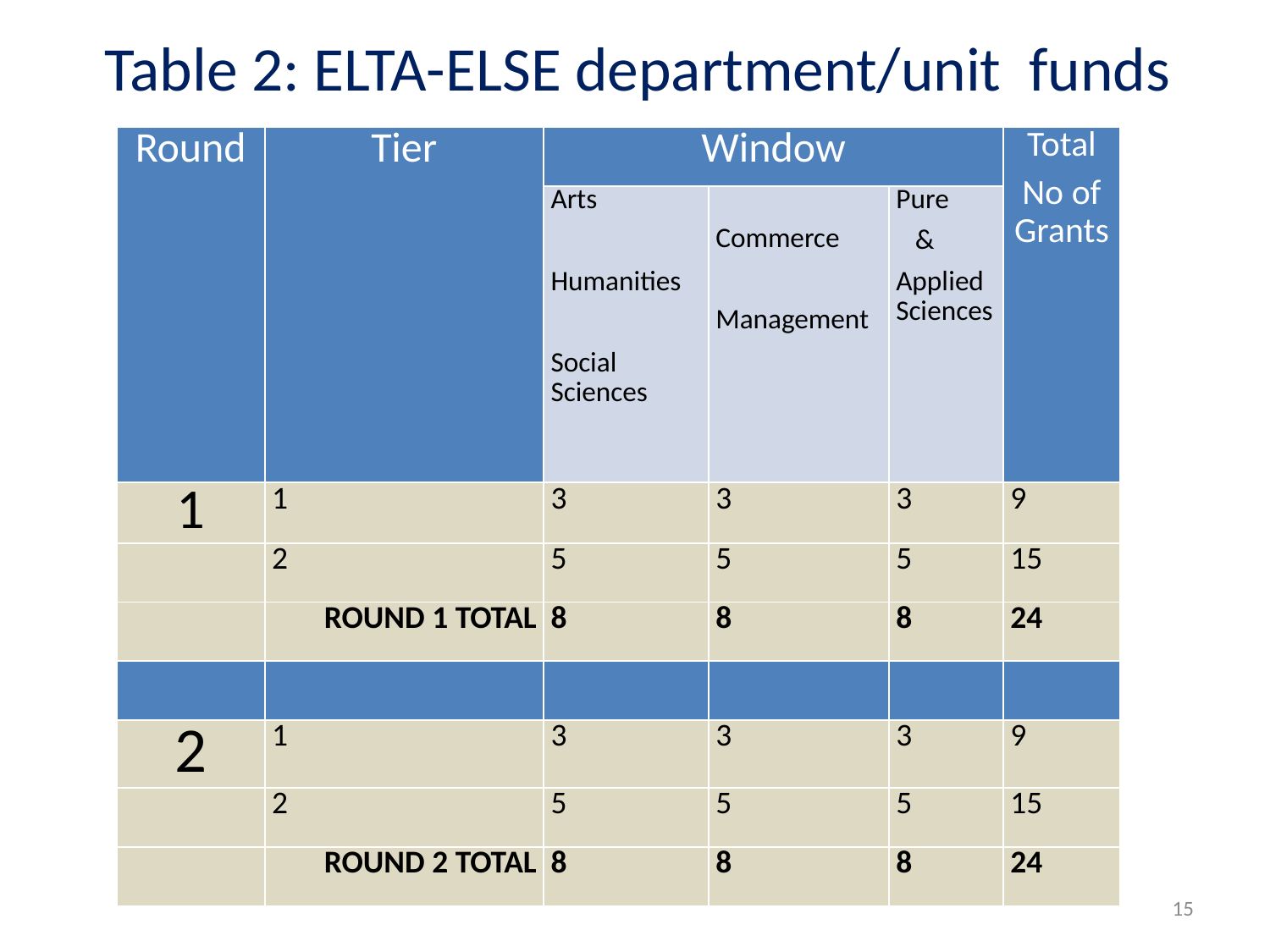

# Table 2: ELTA-ELSE department/unit  funds
| Round | Tier | Window |  |  | Total No of Grants |
| --- | --- | --- | --- | --- | --- |
|  |  | Arts Humanities Social Sciences | Commerce Management | Pure & AppliedSciences |  |
| 1 | 1 | 3 | 3 | 3 | 9 |
|  | 2 | 5 | 5 | 5 | 15 |
|  | ROUND 1 TOTAL | 8 | 8 | 8 | 24 |
|  |  |  |  |  |  |
| 2 | 1 | 3 | 3 | 3 | 9 |
|  | 2 | 5 | 5 | 5 | 15 |
|  | ROUND 2 TOTAL | 8 | 8 | 8 | 24 |
15